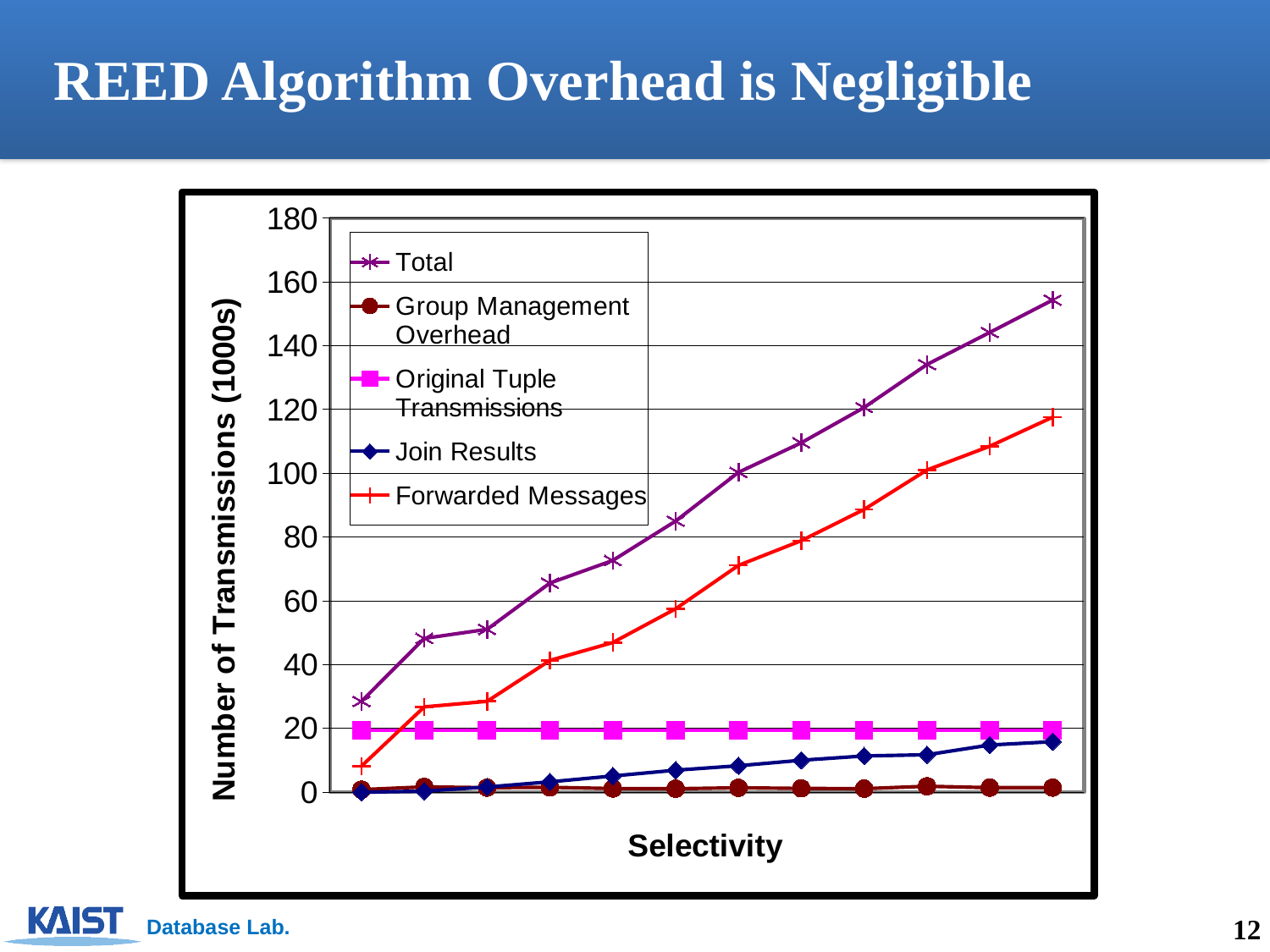

REED Algorithm Overhead is Negligible

### Chart

| Category | Total | Group Management Overhead | Original Tuple Transmissions | Join Results | Forwarded Messages |
|---|---|---|---|---|---|
| 0 | 28.47633333333327 | 0.8016666666666665 | 19.5 | 0.0 | 8.173666666666675 |
| 2.0000000000000025E-2 | 48.252 | 1.666333333333334 | 19.5 | 0.33366666666666744 | 26.752 |
| 0.1 | 51.06800000000001 | 1.425666666666665 | 19.499666666666666 | 1.6406666666666667 | 28.502 |
| 0.2 | 65.5976666666667 | 1.5323333333333333 | 19.5 | 3.246 | 41.3196666666665 |
| 0.30000000000000032 | 72.66433333333329 | 1.1533333333333333 | 19.5 | 5.075666666666669 | 46.934000000000005 |
| 0.4 | 85.018 | 1.0966666666666667 | 19.5 | 6.8929999999999945 | 57.528666666666574 |
| 0.5 | 100.29866666666669 | 1.382333333333334 | 19.499666666666666 | 8.295000000000002 | 71.12399999999998 |
| 0.60000000000000064 | 109.58066666666667 | 1.193333333333334 | 19.5 | 10.020333333333333 | 78.87366666666665 |
| 0.70000000000000062 | 120.64966666666669 | 1.112 | 19.499666666666666 | 11.370333333333347 | 88.67133333333314 |
| 0.8 | 134.112 | 1.866333333333334 | 19.497999999999987 | 11.742333333333335 | 101.03700000000002 |
| 0.9 | 144.178 | 1.4176666666666653 | 19.498333333333253 | 14.790999999999999 | 108.498 |
| 1 | 154.32500000000007 | 1.4406666666666668 | 19.498333333333253 | 15.84 | 117.58366666666667 |
12